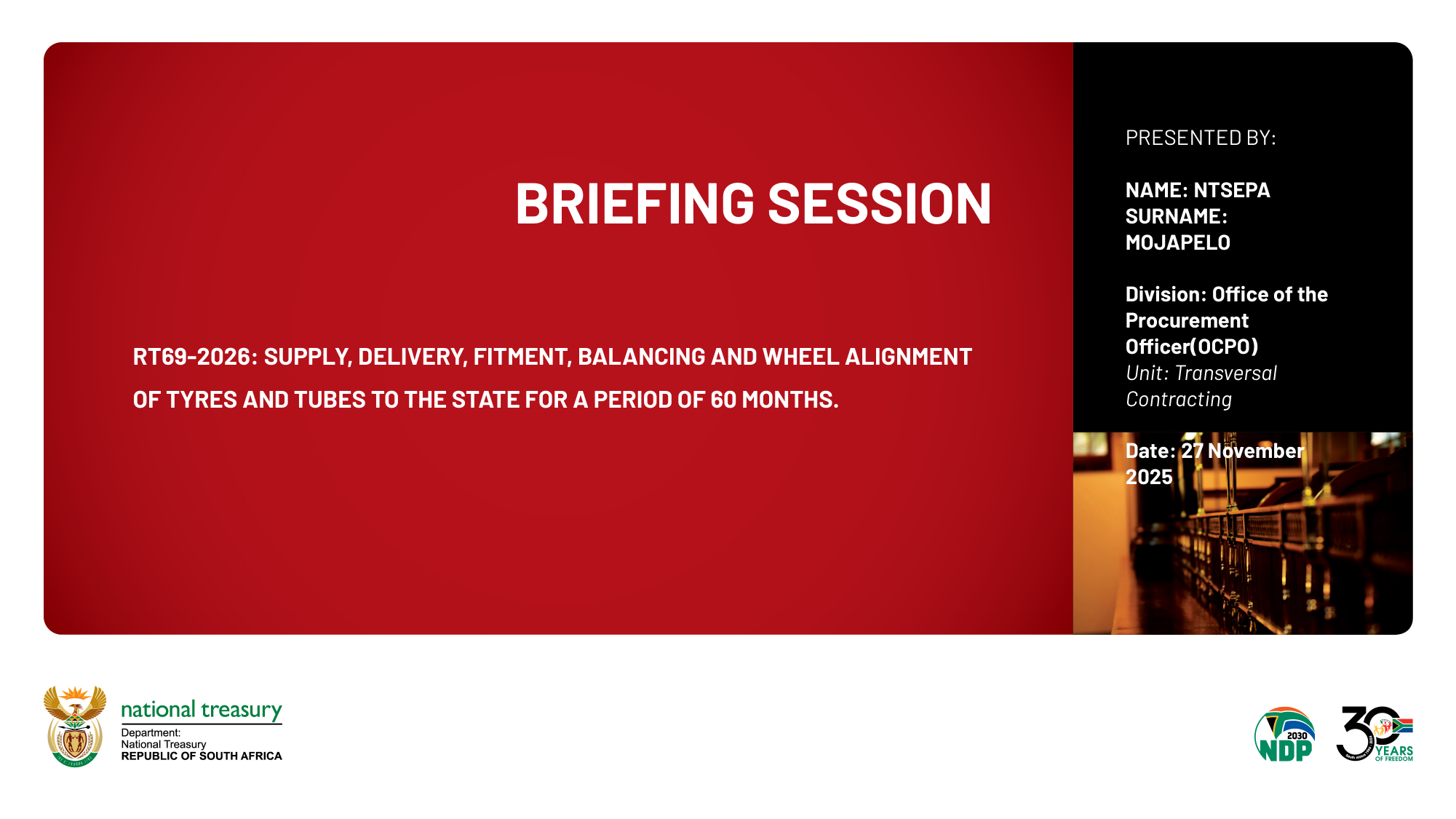

# Briefing session
PRESENTED BY:

NAME: NTSEPA
SURNAME:
MOJAPELO

Division: Office of the Procurement Officer(OCPO)
Unit: Transversal Contracting

Date: 27 November 2025
RT69-2026: SUPPLY, DELIVERY, FITMENT, BALANCING AND WHEEL ALIGNMENT OF TYRES AND TUBES TO THE STATE FOR A PERIOD OF 60 MONTHS.